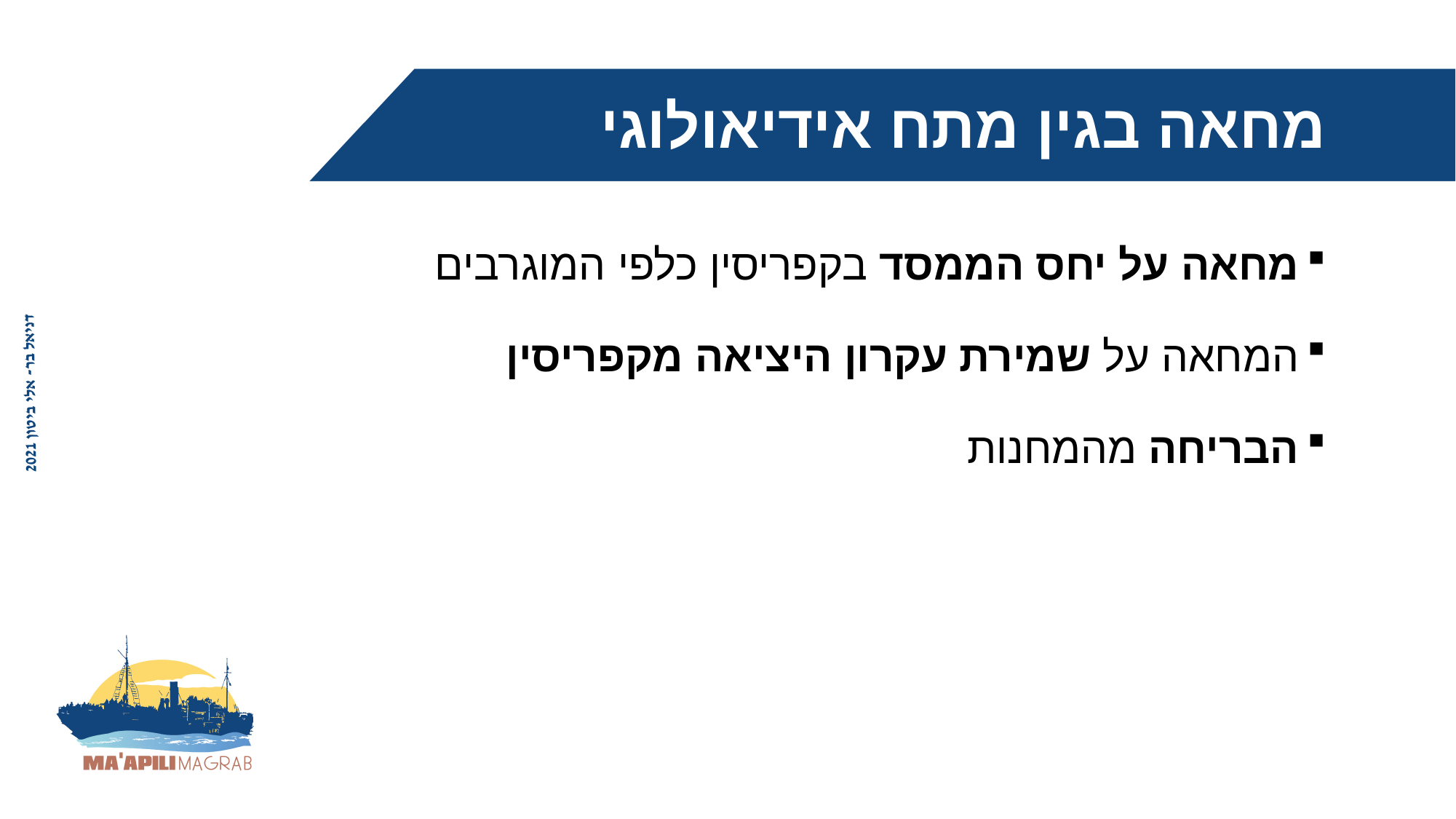

מחאה בגין מתח אידיאולוגי
מחאה על יחס הממסד בקפריסין כלפי המוגרבים
המחאה על שמירת עקרון היציאה מקפריסין
הבריחה מהמחנות